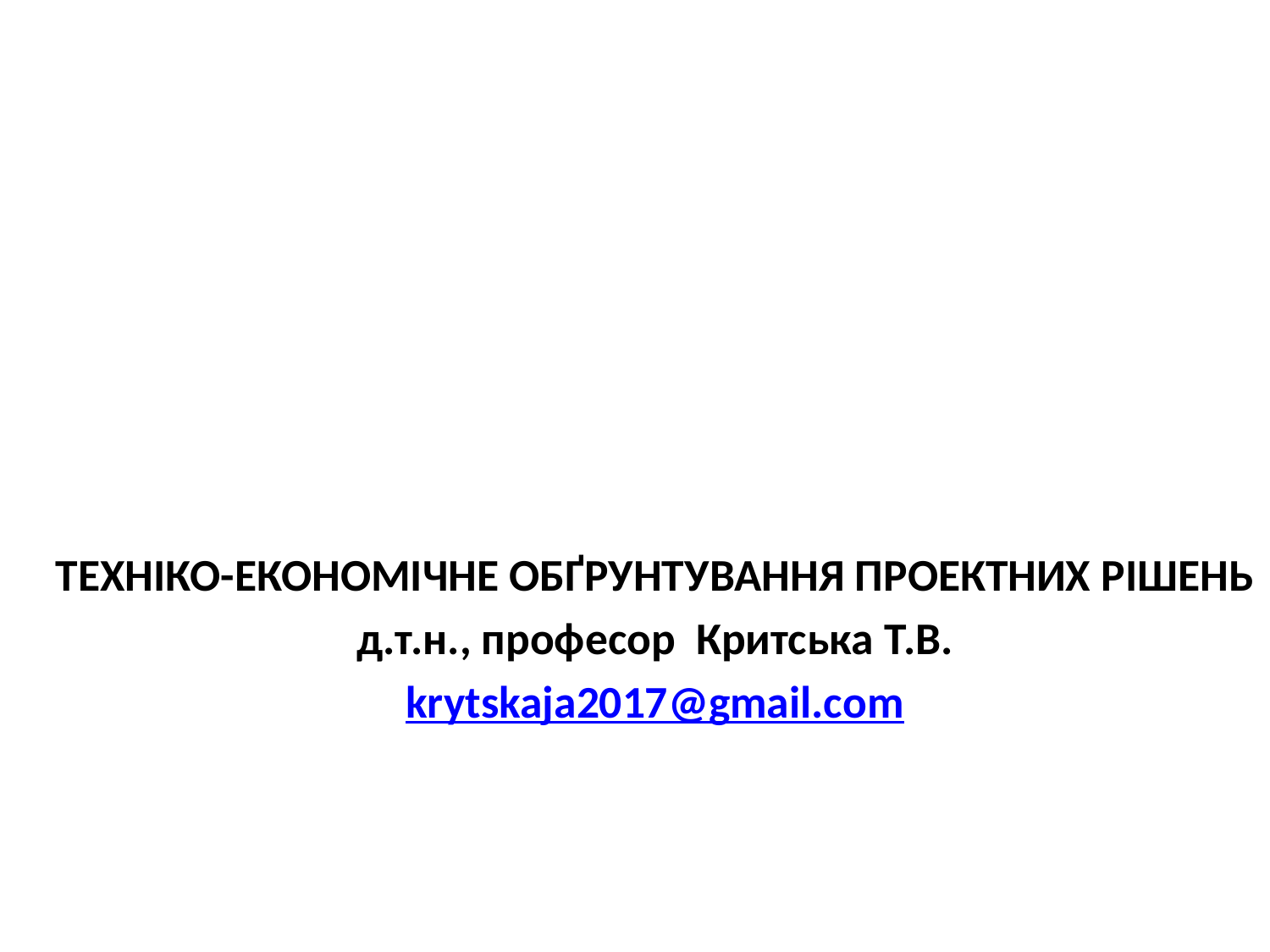

p+-Si

nucleation of hot electrons stream

n+-Si

n-Si:Er

Erbium excitation

ТЕХНІКО-ЕКОНОМІЧНЕ ОБҐРУНТУВАННЯ ПРОЕКТНИХ РІШЕНЬ
д.т.н., професор  Критська Т.В.
krytskaja2017@gmail.com